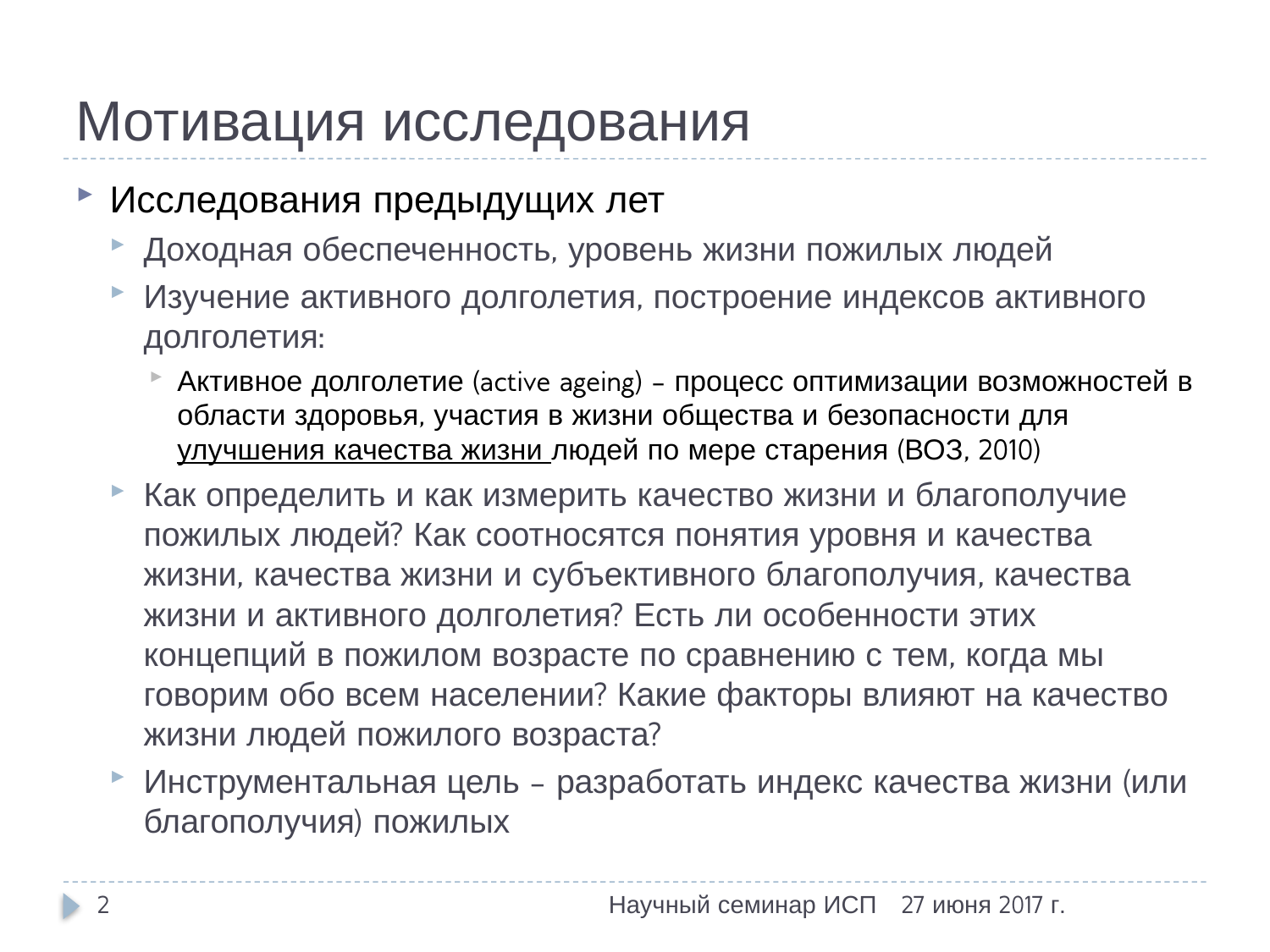

# Мотивация исследования
Исследования предыдущих лет
Доходная обеспеченность, уровень жизни пожилых людей
Изучение активного долголетия, построение индексов активного долголетия:
Активное долголетие (active ageing) – процесс оптимизации возможностей в области здоровья, участия в жизни общества и безопасности для улучшения качества жизни людей по мере старения (ВОЗ, 2010)
Как определить и как измерить качество жизни и благополучие пожилых людей? Как соотносятся понятия уровня и качества жизни, качества жизни и субъективного благополучия, качества жизни и активного долголетия? Есть ли особенности этих концепций в пожилом возрасте по сравнению с тем, когда мы говорим обо всем населении? Какие факторы влияют на качество жизни людей пожилого возраста?
Инструментальная цель – разработать индекс качества жизни (или благополучия) пожилых
2
Научный семинар ИСП
27 июня 2017 г.